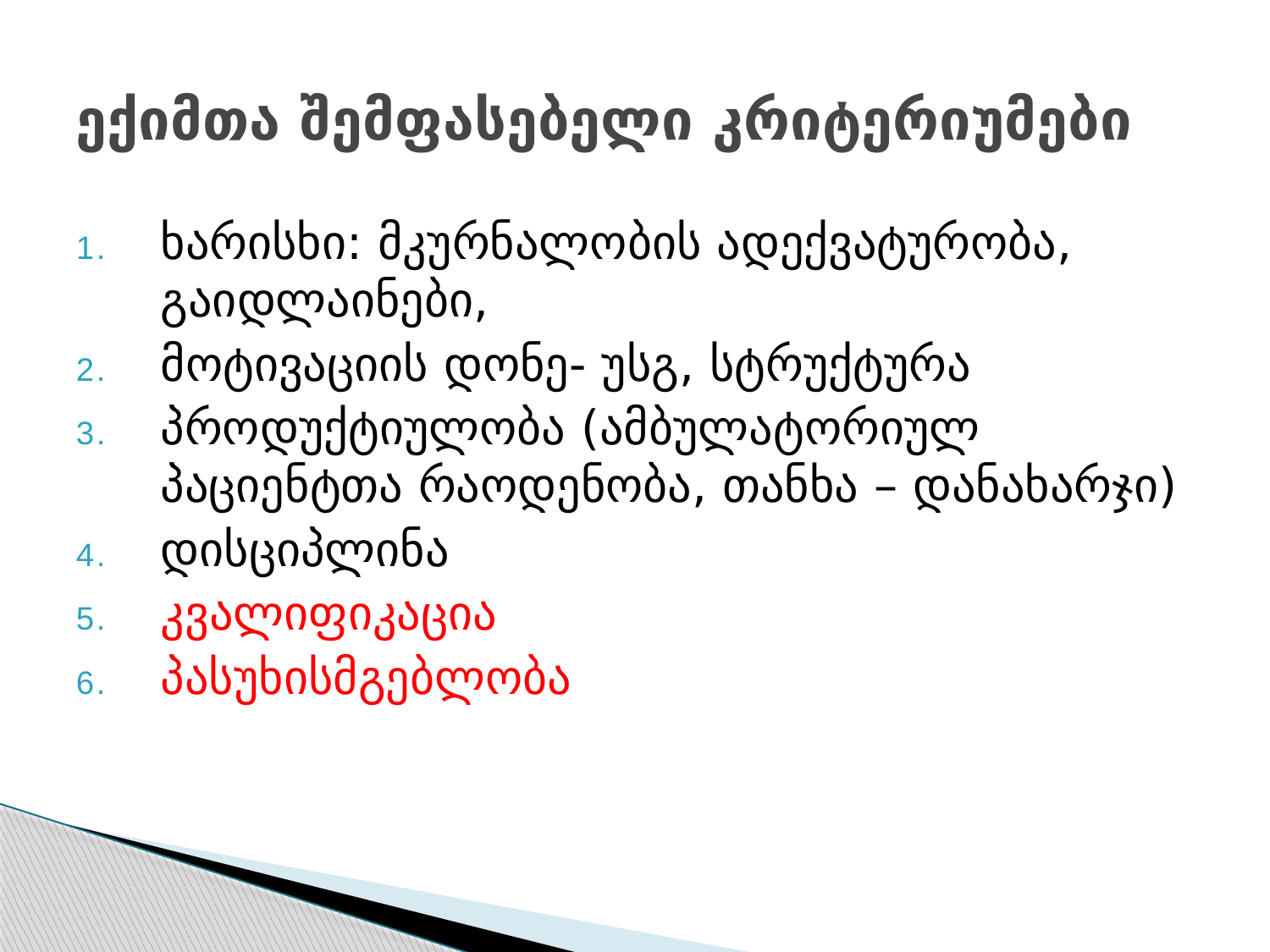

# ექიმთა შემფასებელი კრიტერიუმები
ხარისხი: მკურნალობის ადექვატურობა, გაიდლაინები,
მოტივაციის დონე- უსგ, სტრუქტურა
პროდუქტიულობა (ამბულატორიულ პაციენტთა რაოდენობა, თანხა – დანახარჯი)
დისციპლინა
კვალიფიკაცია
პასუხისმგებლობა